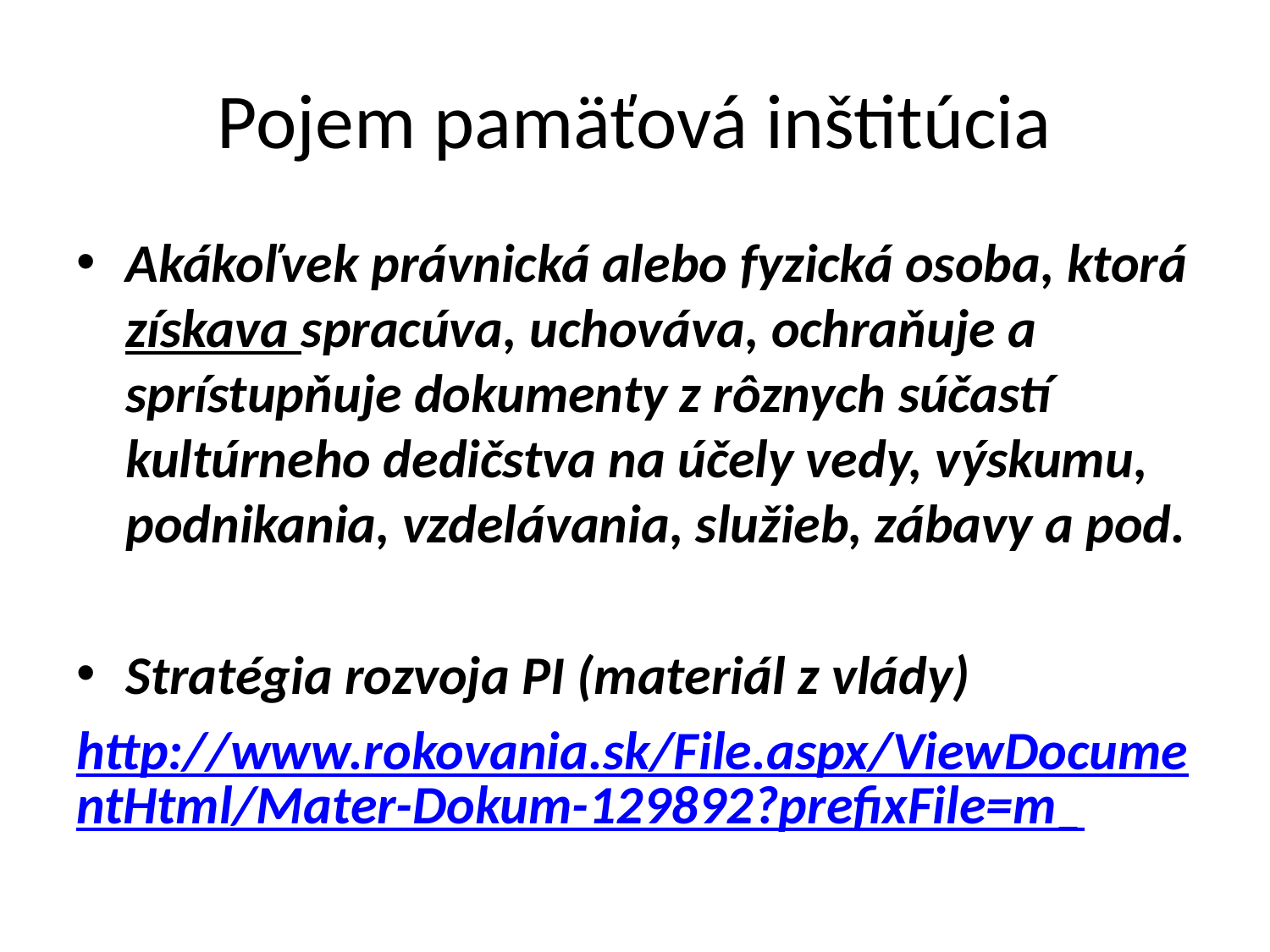

# Pojem pamäťová inštitúcia
Akákoľvek právnická alebo fyzická osoba, ktorá získava spracúva, uchováva, ochraňuje a  sprístupňuje dokumenty z rôznych súčastí kultúrneho dedičstva na účely vedy, výskumu, podnikania, vzdelávania, služieb, zábavy a pod.

Stratégia rozvoja PI (materiál z vlády)
http://www.rokovania.sk/File.aspx/ViewDocumentHtml/Mater-Dokum-129892?prefixFile=m_